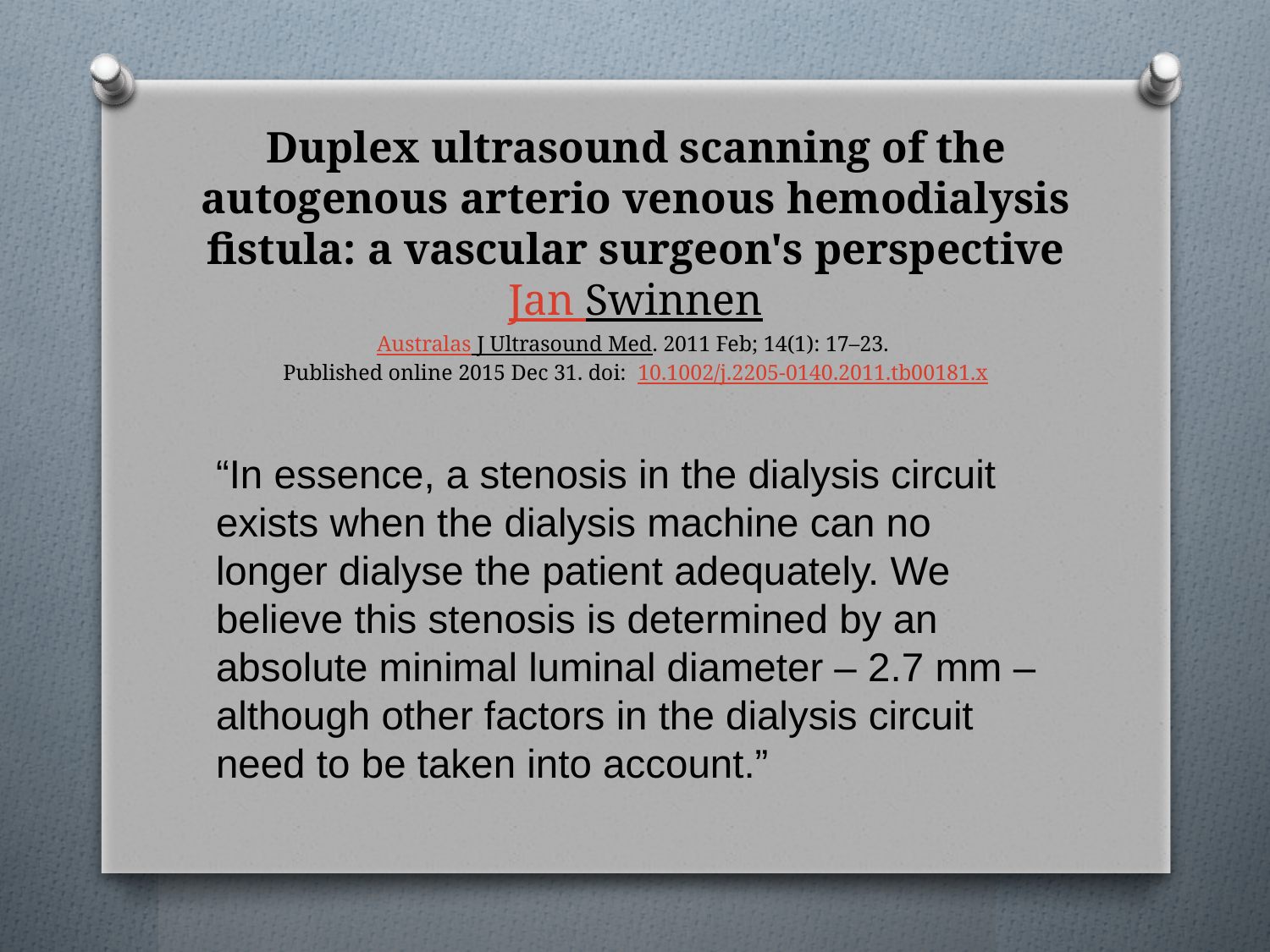

# Duplex ultrasound scanning of the autogenous arterio venous hemodialysis fistula: a vascular surgeon's perspective Jan Swinnen Australas J Ultrasound Med. 2011 Feb; 14(1): 17–23. Published online 2015 Dec 31. doi:  10.1002/j.2205-0140.2011.tb00181.x

“In essence, a stenosis in the dialysis circuit exists when the dialysis machine can no longer dialyse the patient adequately. We believe this stenosis is determined by an absolute minimal luminal diameter – 2.7 mm – although other factors in the dialysis circuit need to be taken into account.”